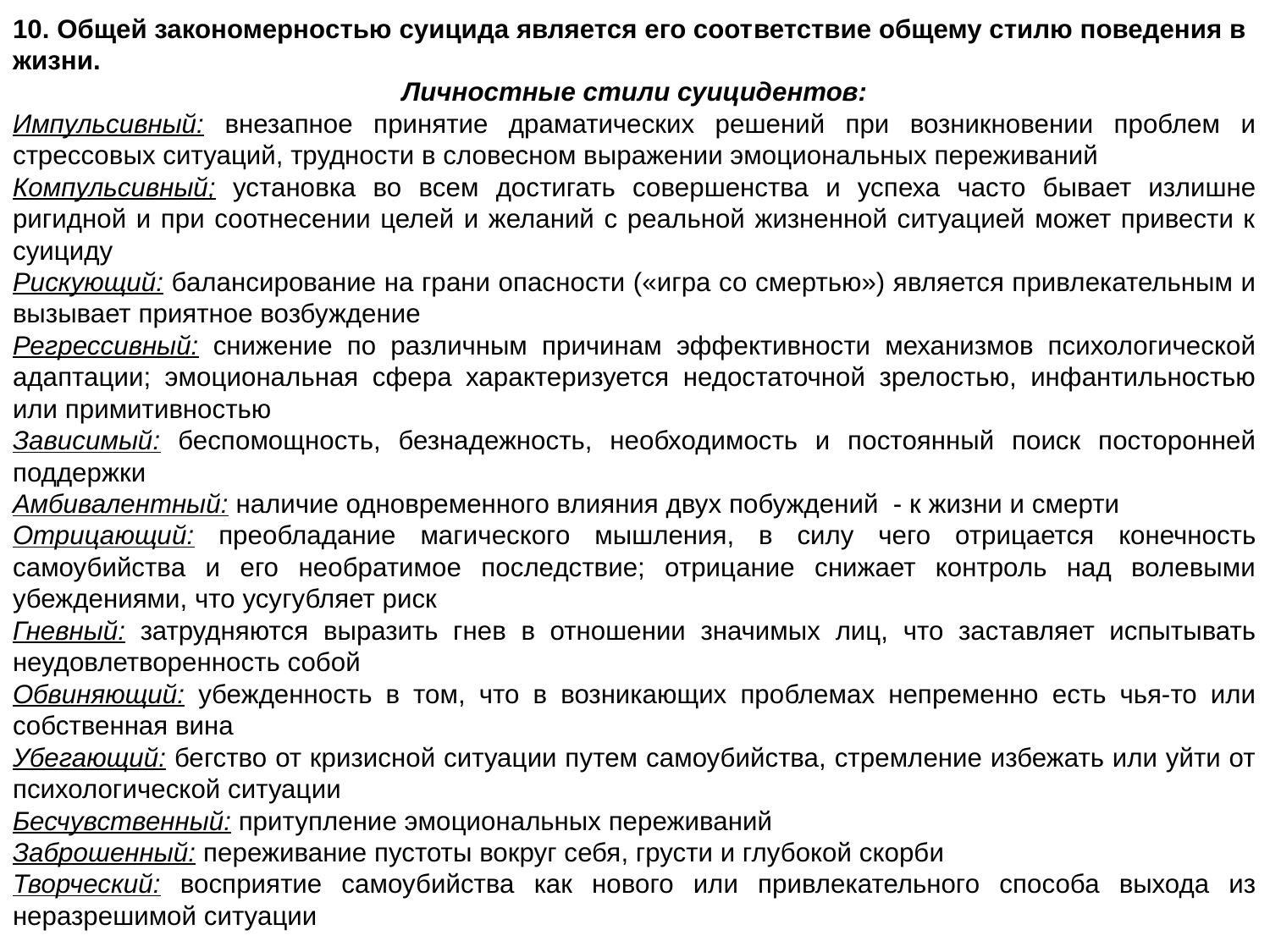

10. Общей закономерностью суицида является его соот­ветствие общему стилю поведения в жизни.
Личностные стили суицидентов:
Импульсивный: внезапное принятие драматических решений при возникновении проблем и стрессовых ситуаций, трудности в словесном выражении эмоциональных переживаний
Компульсивный; установка во всем достигать совершенства и успеха часто бывает излишне ригидной и при соотнесении целей и желаний с реальной жизненной ситуацией может привести к суициду
Рискующий: балансирование на грани опасности («игра со смертью») является привлекательным и вызывает приятное возбуждение
Регрессивный: снижение по различным причинам эффективности механизмов психологической адаптации; эмоциональная сфера характеризуется недостаточной зрелостью, инфантильностью или примитивностью
Зависимый: беспомощность, безнадежность, необходимость и постоянный поиск посторонней поддержки
Амбивалентный: наличие одновременного влияния двух побуждений  - к жизни и смерти
Отрицающий: преобладание магического мышления, в силу чего отрицается конечность самоубийства и его необратимое последствие; отрицание снижает контроль над волевыми убеждениями, что усугубляет риск
Гневный: затрудняются выразить гнев в отношении значимых лиц, что заставляет испытывать неудовлетворенность собой
Обвиняющий: убежденность в том, что в возникающих проблемах непременно есть чья-то или собственная вина
Убегающий: бегство от кризисной ситуации путем самоубийства, стремление избежать или уйти от психологической ситуации
Бесчувственный: притупление эмоциональных переживаний
Заброшенный: переживание пустоты вокруг себя, грусти и глубокой скорби
Творческий: восприятие самоубийства как нового или привлекательного способа выхода из неразрешимой ситуации